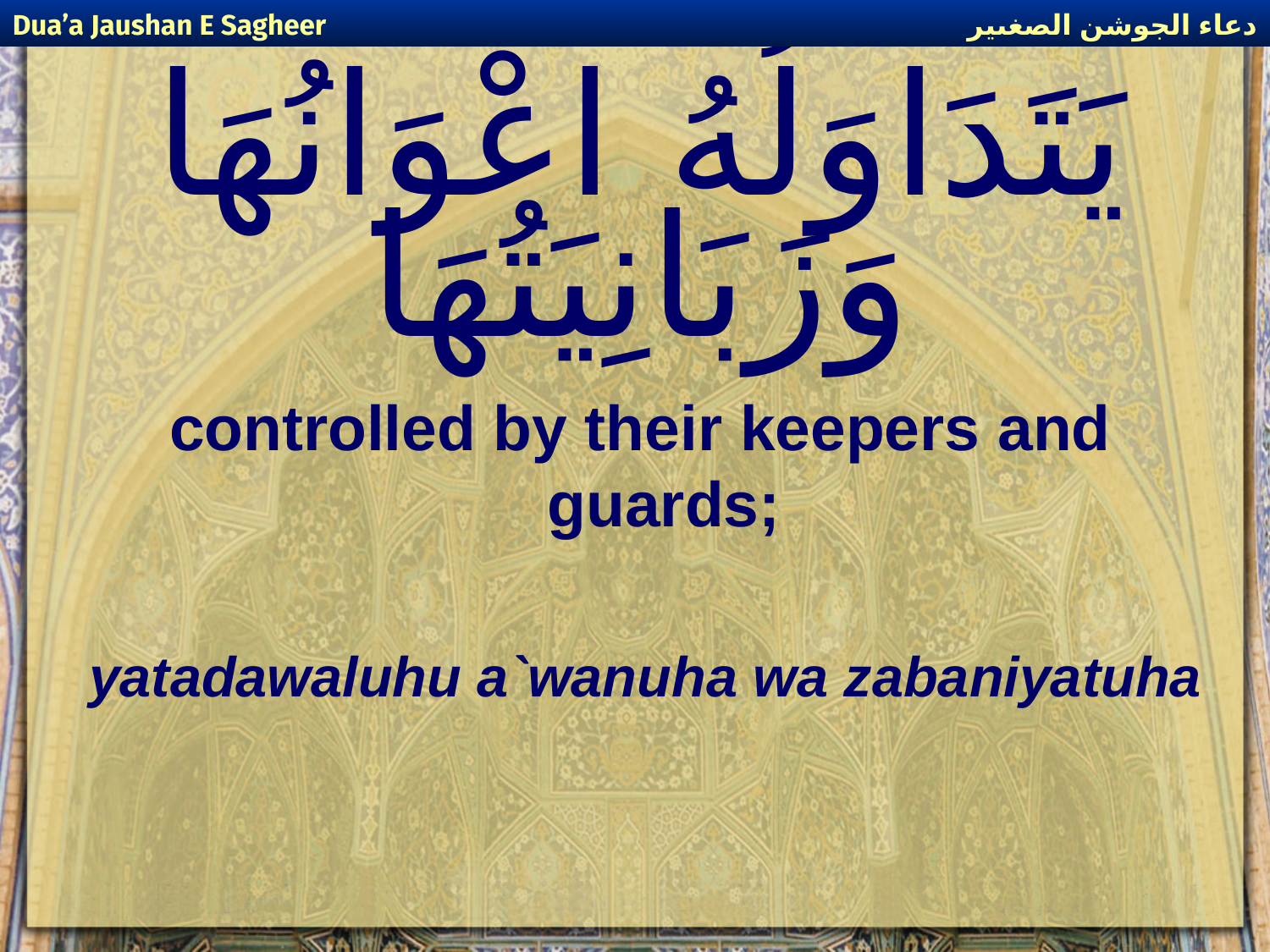

دعاء الجوشن الصغىير
Dua’a Jaushan E Sagheer
# يَتَدَاوَلُهُ اعْوَانُهَا وَزَبَانِيَتُهَا
controlled by their keepers and guards;
yatadawaluhu a`wanuha wa zabaniyatuha